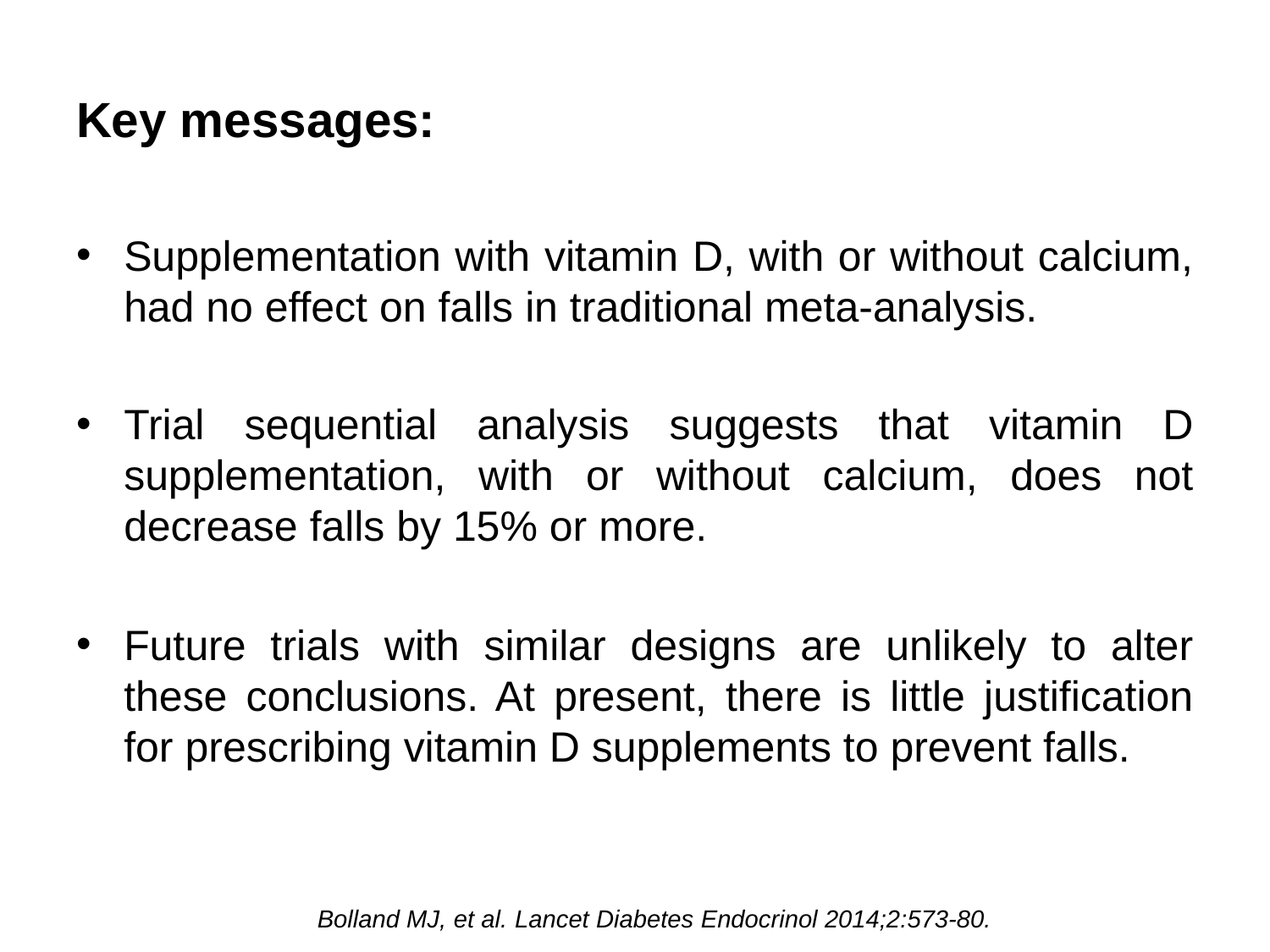

# Key messages:
Supplementation with vitamin D, with or without calcium, had no effect on falls in traditional meta-analysis.

Trial sequential analysis suggests that vitamin D supplementation, with or without calcium, does not decrease falls by 15% or more.

Future trials with similar designs are unlikely to alter these conclusions. At present, there is little justification for prescribing vitamin D supplements to prevent falls.
Bolland MJ, et al. Lancet Diabetes Endocrinol 2014;2:573-80.